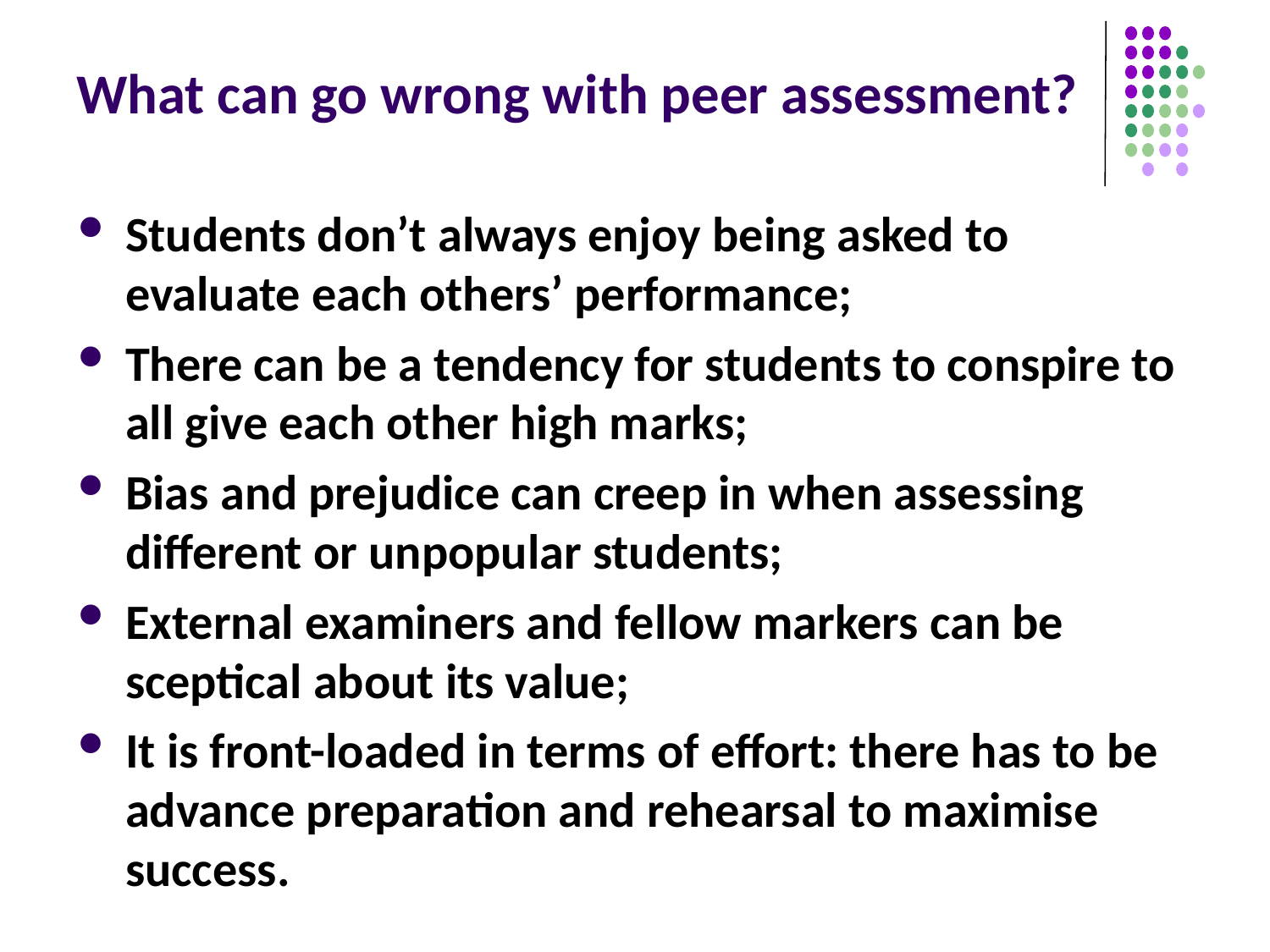

# What can go wrong with peer assessment?
Students don’t always enjoy being asked to evaluate each others’ performance;
There can be a tendency for students to conspire to all give each other high marks;
Bias and prejudice can creep in when assessing different or unpopular students;
External examiners and fellow markers can be sceptical about its value;
It is front-loaded in terms of effort: there has to be advance preparation and rehearsal to maximise success.